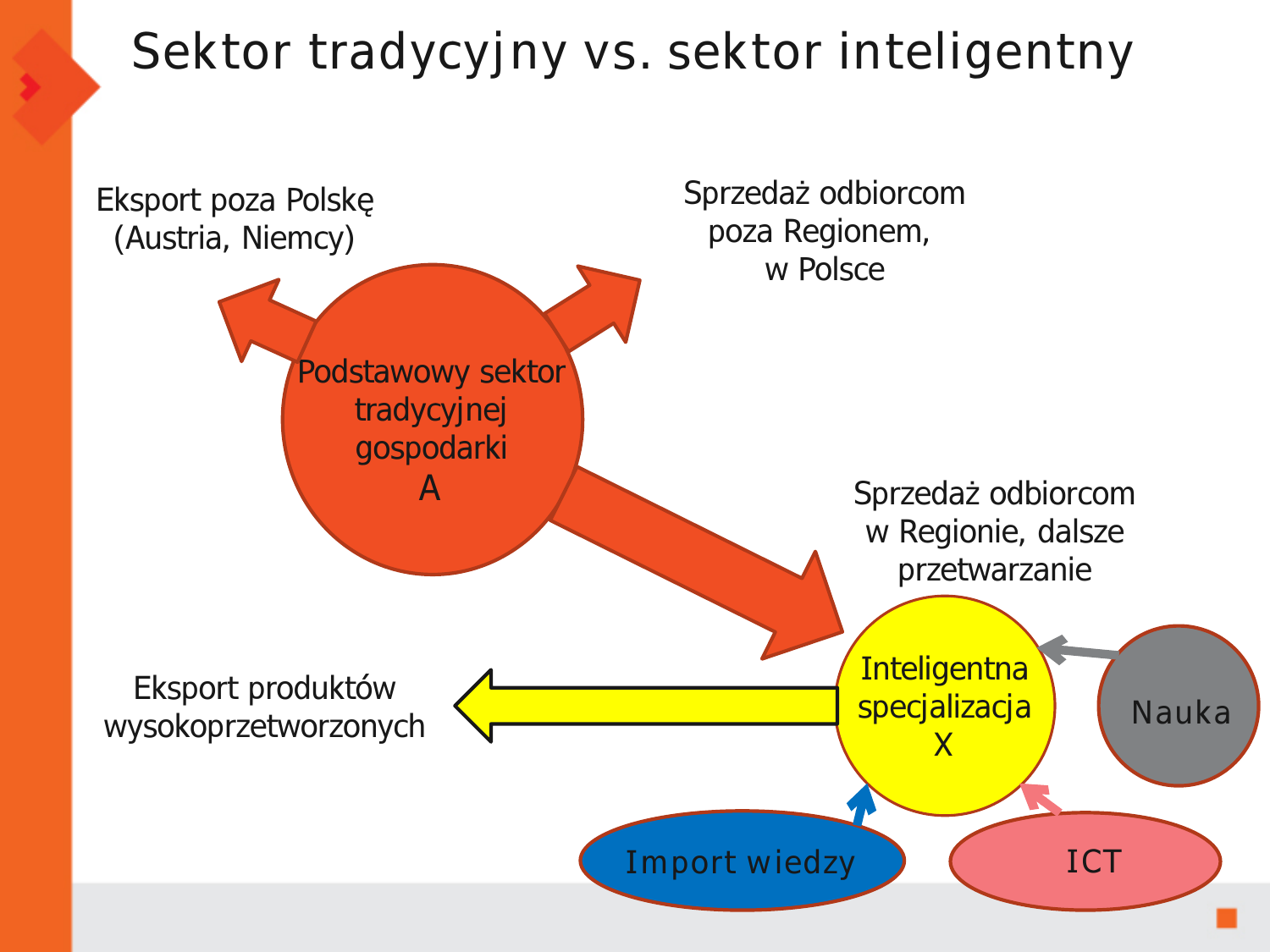

# Sektor tradycyjny vs. sektor inteligentny
Sprzedaż odbiorcom poza Regionem,
w Polsce
Eksport poza Polskę (Austria, Niemcy)

Podstawowy sektor tradycyjnej gospodarki
A

Sprzedaż odbiorcom w Regionie, dalsze przetwarzanie

Inteligentna specjalizacja
X
Eksport produktów wysokoprzetworzonych

Nauka

ICT
Import wiedzy